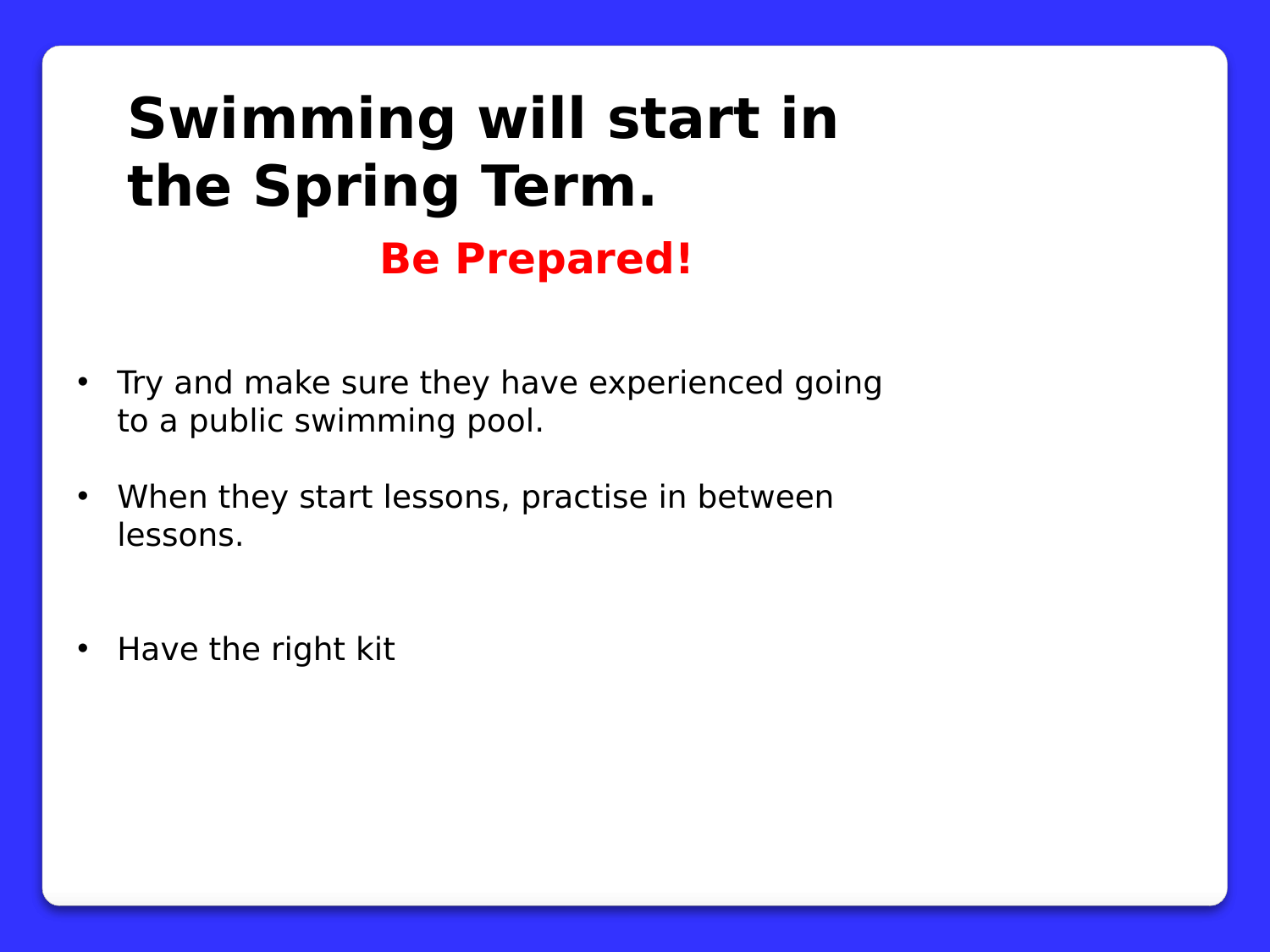

Swimming will start in the Spring Term.
               Be Prepared!
Try and make sure they have experienced going to a public swimming pool.

When they start lessons, practise in between lessons.

Have the right kit